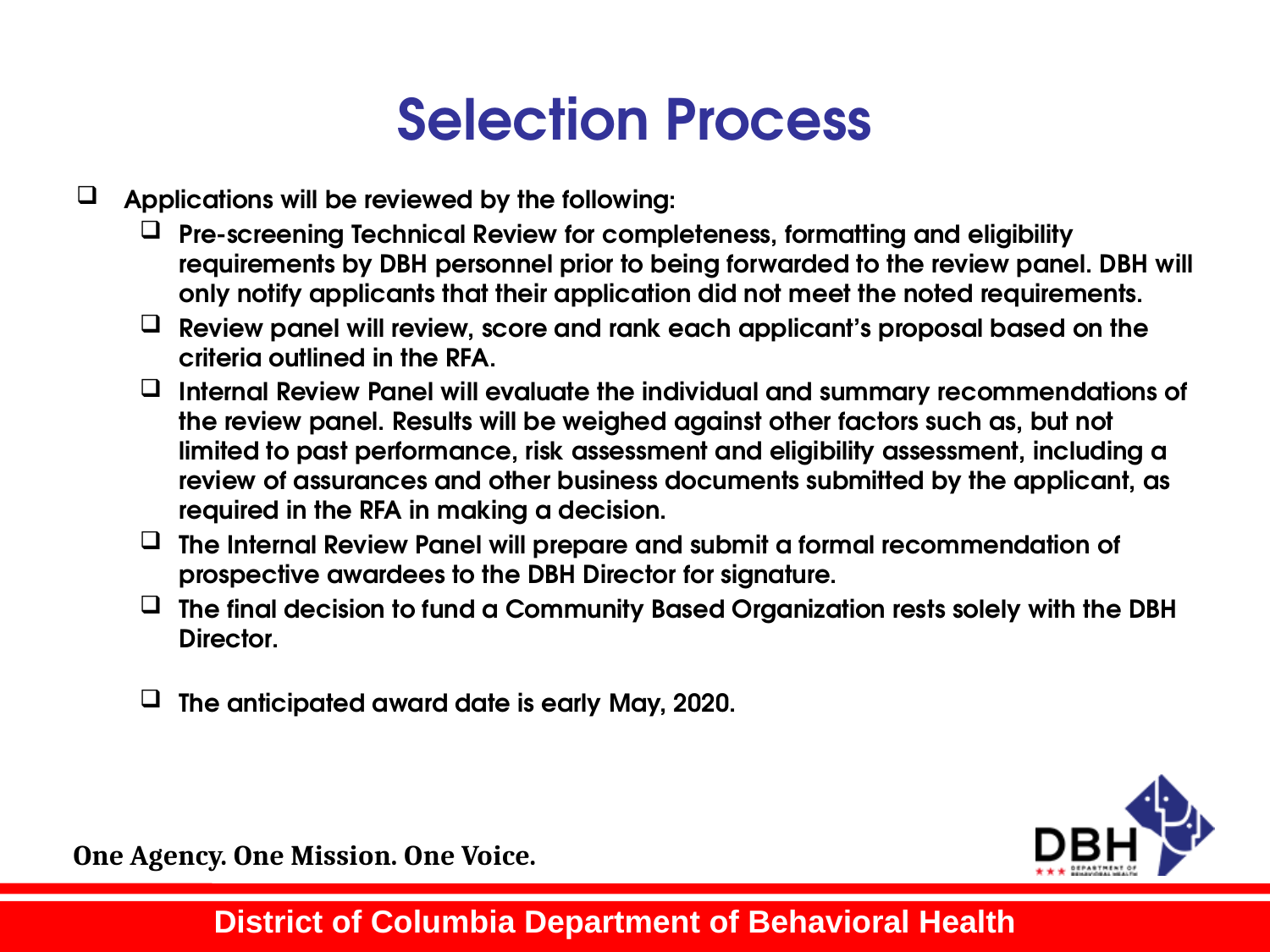

# Selection Process
Applications will be reviewed by the following:
Pre-screening Technical Review for completeness, formatting and eligibility requirements by DBH personnel prior to being forwarded to the review panel. DBH will only notify applicants that their application did not meet the noted requirements.
Review panel will review, score and rank each applicant’s proposal based on the criteria outlined in the RFA.
Internal Review Panel will evaluate the individual and summary recommendations of the review panel. Results will be weighed against other factors such as, but not limited to past performance, risk assessment and eligibility assessment, including a review of assurances and other business documents submitted by the applicant, as required in the RFA in making a decision.
The Internal Review Panel will prepare and submit a formal recommendation of prospective awardees to the DBH Director for signature.
The final decision to fund a Community Based Organization rests solely with the DBH Director.
The anticipated award date is early May, 2020.